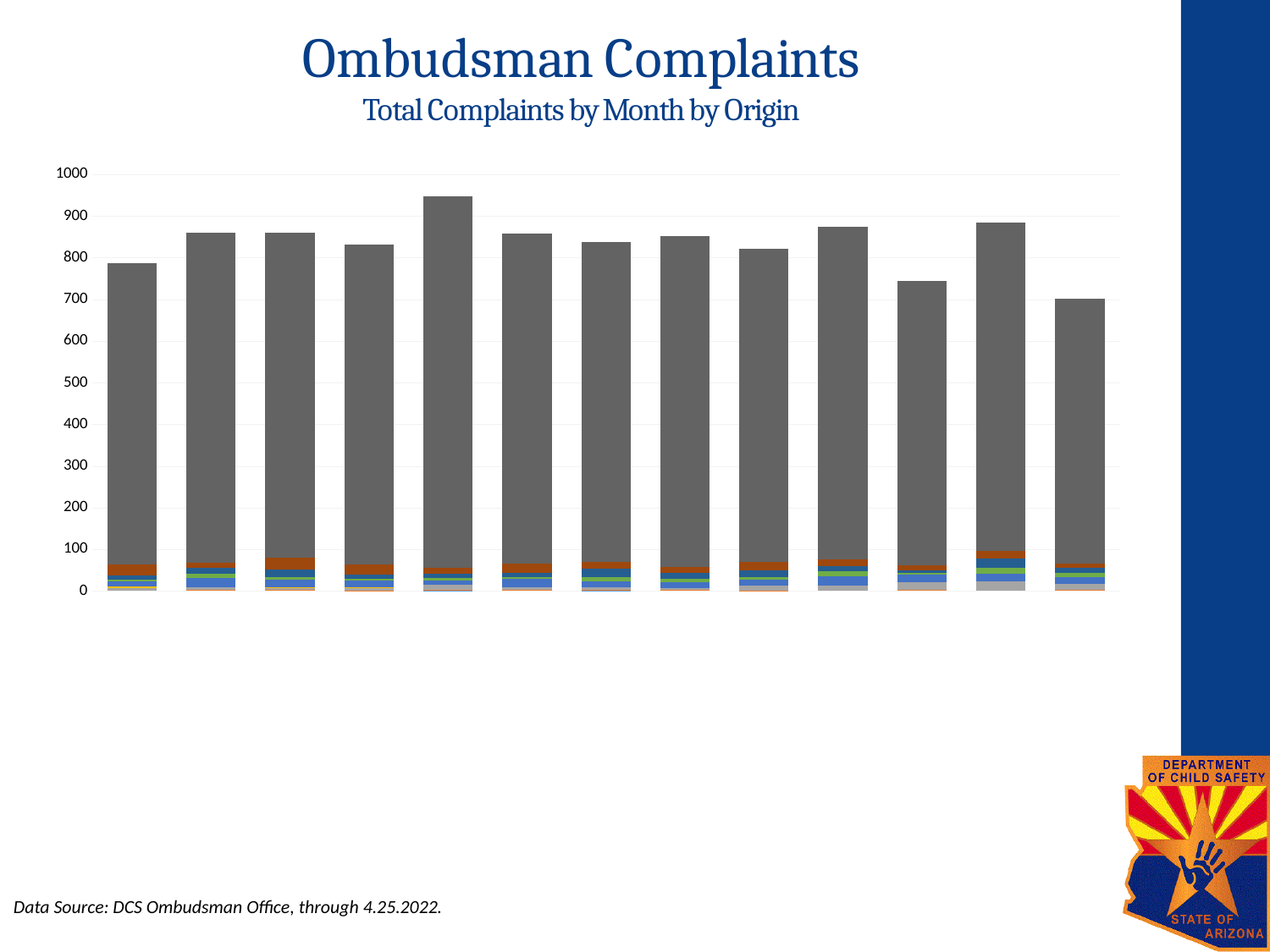

# Ombudsman Complaints Total Complaints by Month by Origin

### Chart

| Category | OMB | WALK | AZO | LEG | GOV | SEN | DIR | GRV  | FAO |
|---|---|---|---|---|---|---|---|---|---|
| 44287 | None | None | 6.0 | 4.0 | 13.0 | 4.0 | 10.0 | 26.0 | 725.0 |
| 44317 | None | 2.0 | 7.0 | None | 23.0 | 9.0 | 15.0 | 12.0 | 792.0 |
| 44348 | None | 2.0 | 6.0 | 1.0 | 18.0 | 7.0 | 18.0 | 28.0 | 781.0 |
| 44378 | None | 1.0 | 7.0 | 1.0 | 16.0 | 5.0 | 9.0 | 25.0 | 768.0 |
| 44409 | 1.0 | 1.0 | 13.0 | None | 11.0 | 6.0 | 10.0 | 13.0 | 893.0 |
| 44440 | None | 3.0 | 5.0 | None | 21.0 | 4.0 | 10.0 | 22.0 | 794.0 |
| 44470 | 1.0 | 2.0 | 6.0 | None | 14.0 | 11.0 | 20.0 | 15.0 | 768.0 |
| 44501 | None | 3.0 | 4.0 | None | 15.0 | 7.0 | 14.0 | 14.0 | 796.0 |
| 44531 | None | 1.0 | 12.0 | None | 14.0 | 6.0 | 17.0 | 20.0 | 752.0 |
| 44562 | None | None | 14.0 | None | 22.0 | 12.0 | 12.0 | 16.0 | 799.0 |
| 44593 | None | 3.0 | 18.0 | None | 18.0 | 4.0 | 7.0 | 12.0 | 683.0 |
| 44621 | None | None | 24.0 | None | 17.0 | 14.0 | 23.0 | 18.0 | 789.0 |
| 44652 | None | 2.0 | 15.0 | None | 16.0 | 11.0 | 11.0 | 10.0 | 636.0 |
Data Source: DCS Ombudsman Office, through 4.25.2022.